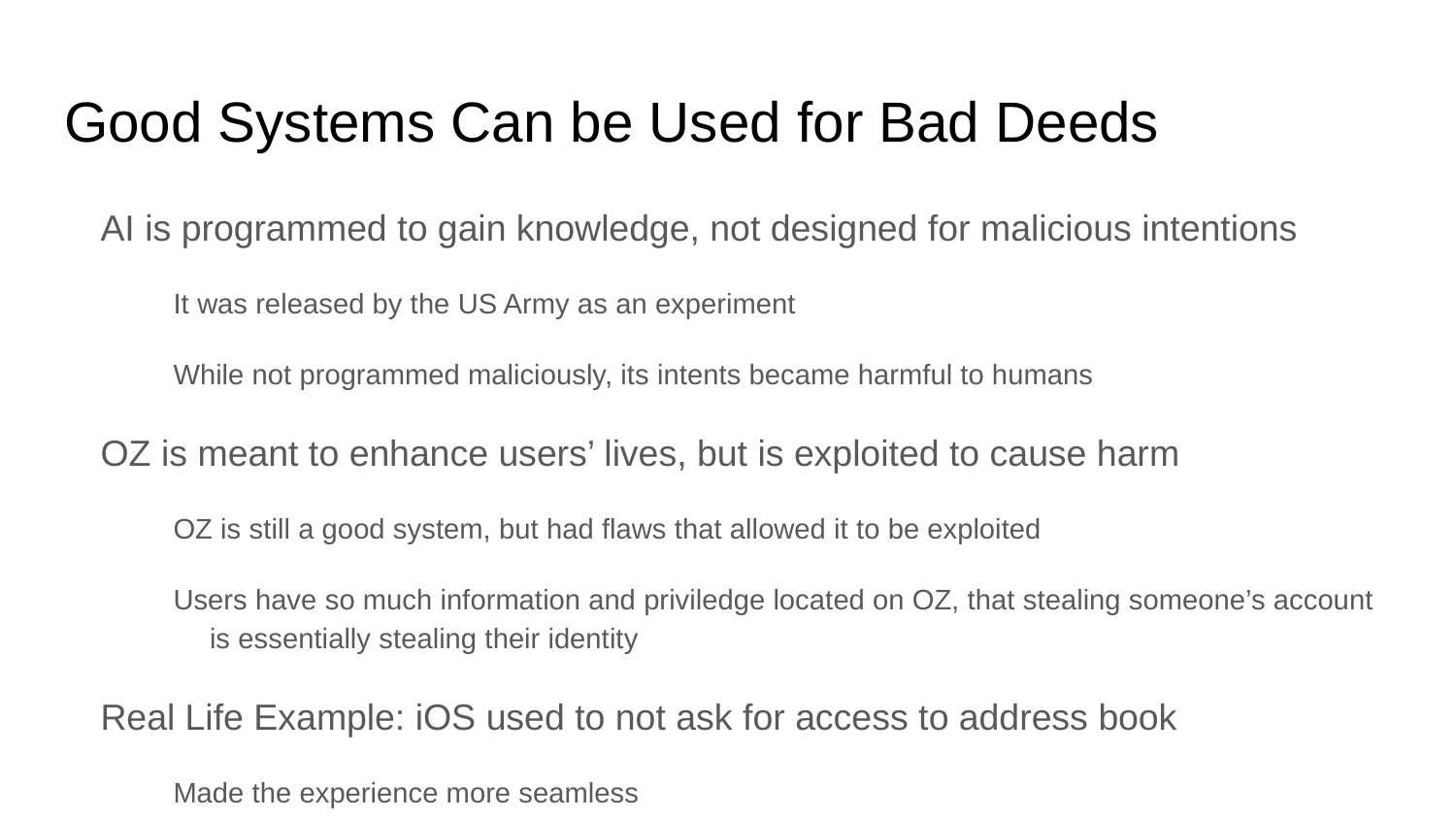

# Good Systems Can be Used for Bad Deeds
AI is programmed to gain knowledge, not designed for malicious intentions
It was released by the US Army as an experiment
While not programmed maliciously, its intents became harmful to humans
OZ is meant to enhance users’ lives, but is exploited to cause harm
OZ is still a good system, but had flaws that allowed it to be exploited
Users have so much information and priviledge located on OZ, that stealing someone’s account is essentially stealing their identity
Real Life Example: iOS used to not ask for access to address book
Made the experience more seamless
Apple must approve submitted apps
However some apps were accessing contacts without warning